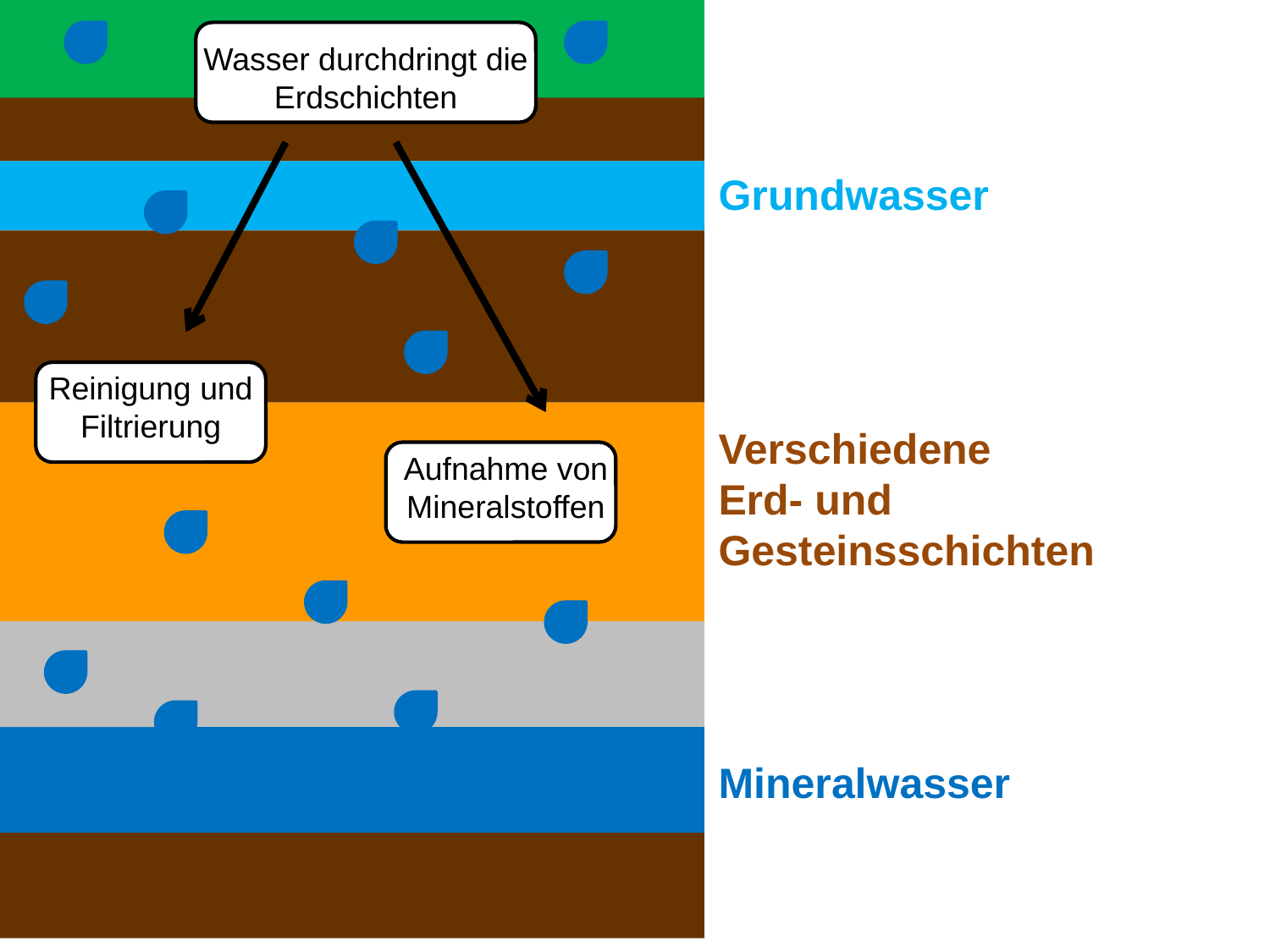

Wasser durchdringt die Erdschichten

Reinigung und Filtrierung

Aufnahme von Mineralstoffen

Grundwasser

Verschiedene
Erd- und
Gesteinsschichten

Mineralwasser